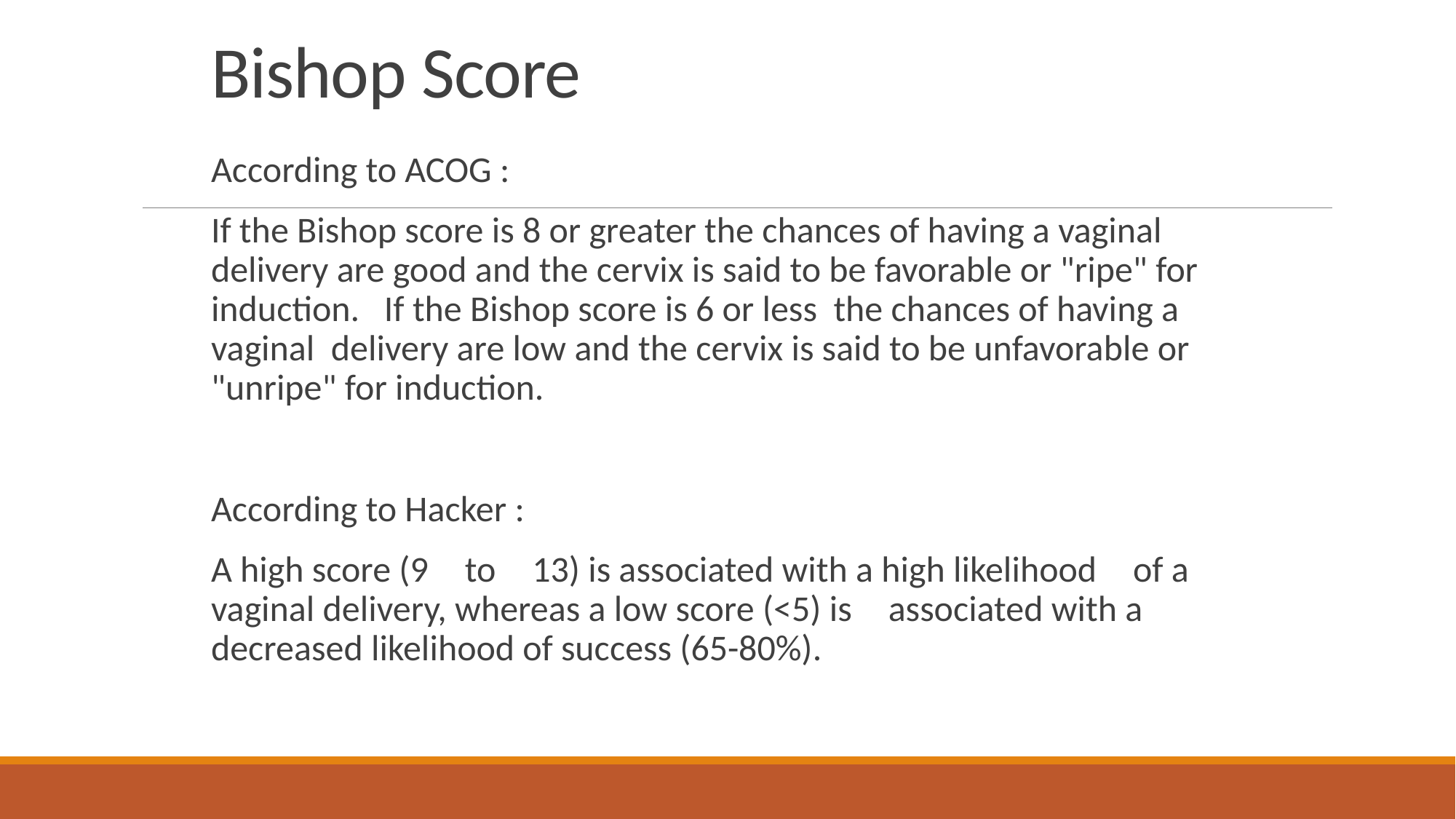

# Bishop Score
According to ACOG :
If the Bishop score is 8 or greater the chances of having a vaginal delivery are good and the cervix is said to be favorable or "ripe" for induction.   If the Bishop score is 6 or less  the chances of having a vaginal  delivery are low and the cervix is said to be unfavorable or "unripe" for induction.

According to Hacker :
A high score (9 to 13) is associated with a high likelihood of a vaginal delivery, whereas a low score (<5) is associated with a decreased likelihood of success (65-80%).